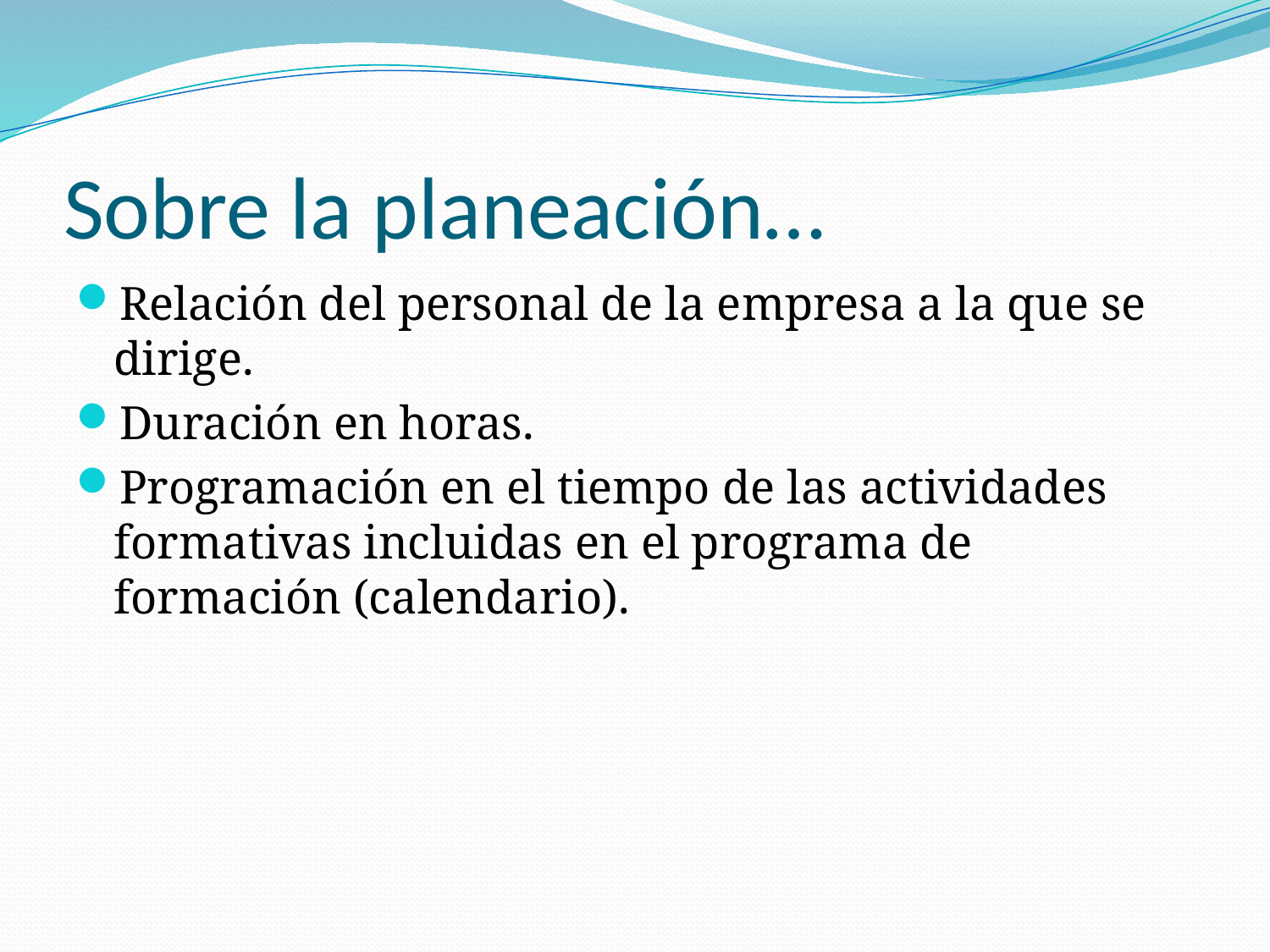

# Sobre la planeación…
Relación del personal de la empresa a la que se dirige.
Duración en horas.
Programación en el tiempo de las actividades formativas incluidas en el programa de formación (calendario).